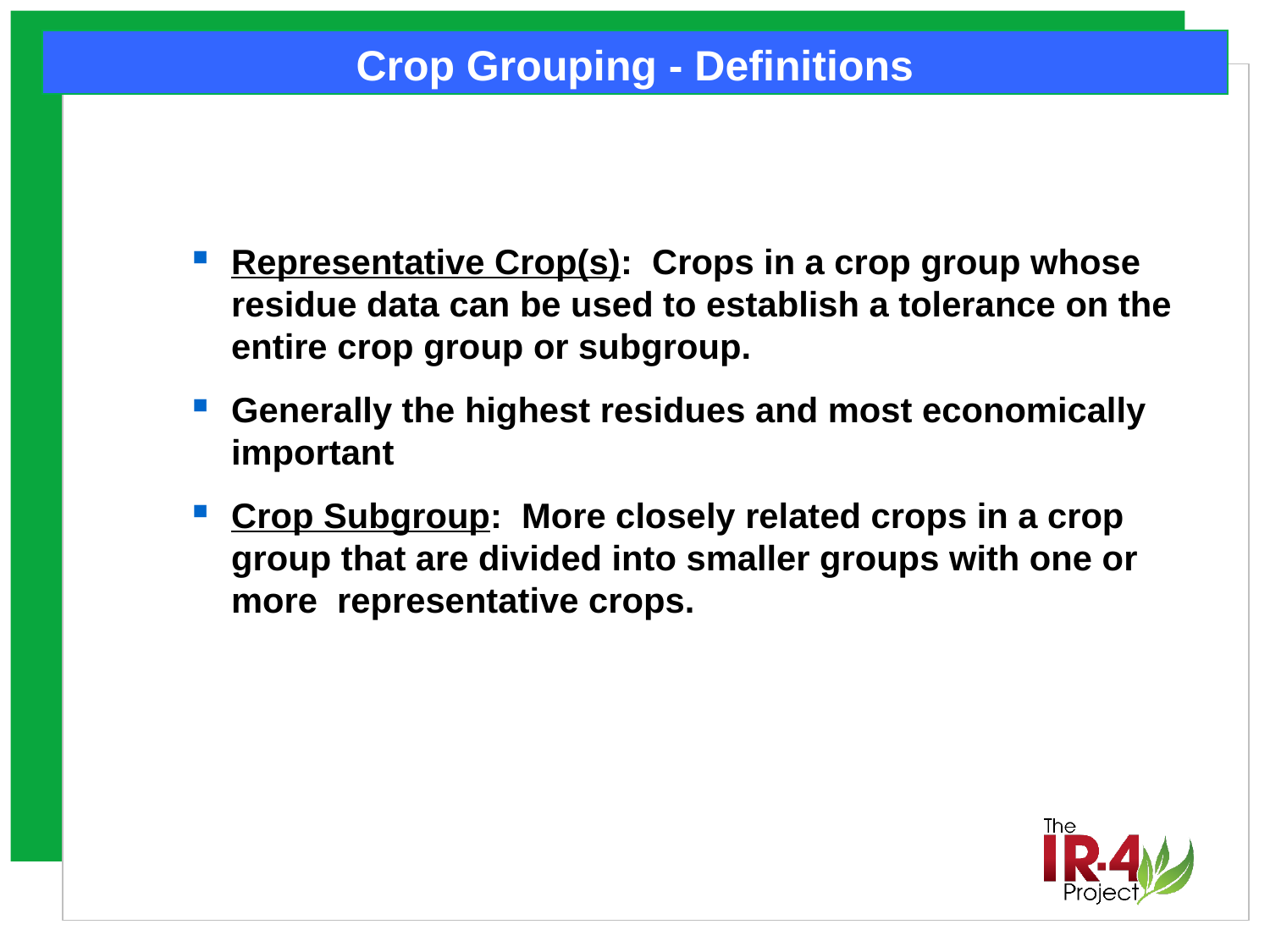

Crop Grouping - Definitions
Representative Crop(s):  Crops in a crop group whose residue data can be used to establish a tolerance on the entire crop group or subgroup.
Generally the highest residues and most economically important
Crop Subgroup:  More closely related crops in a crop group that are divided into smaller groups with one or more  representative crops.